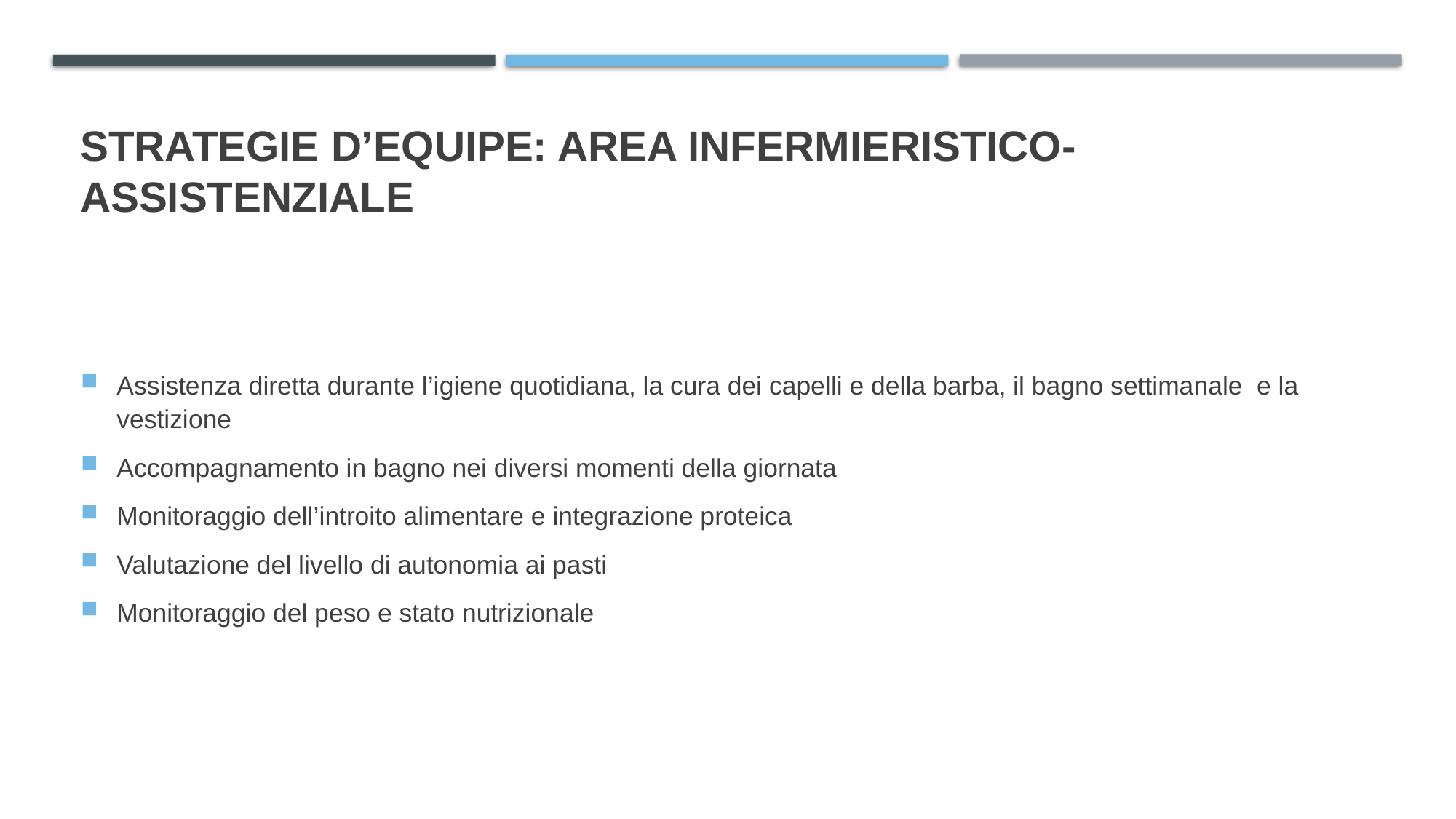

# Strategie d’equipe: Area infermieristico-assistenziale
Assistenza diretta durante l’igiene quotidiana, la cura dei capelli e della barba, il bagno settimanale  e la vestizione
Accompagnamento in bagno nei diversi momenti della giornata
Monitoraggio dell’introito alimentare e integrazione proteica
Valutazione del livello di autonomia ai pasti
Monitoraggio del peso e stato nutrizionale